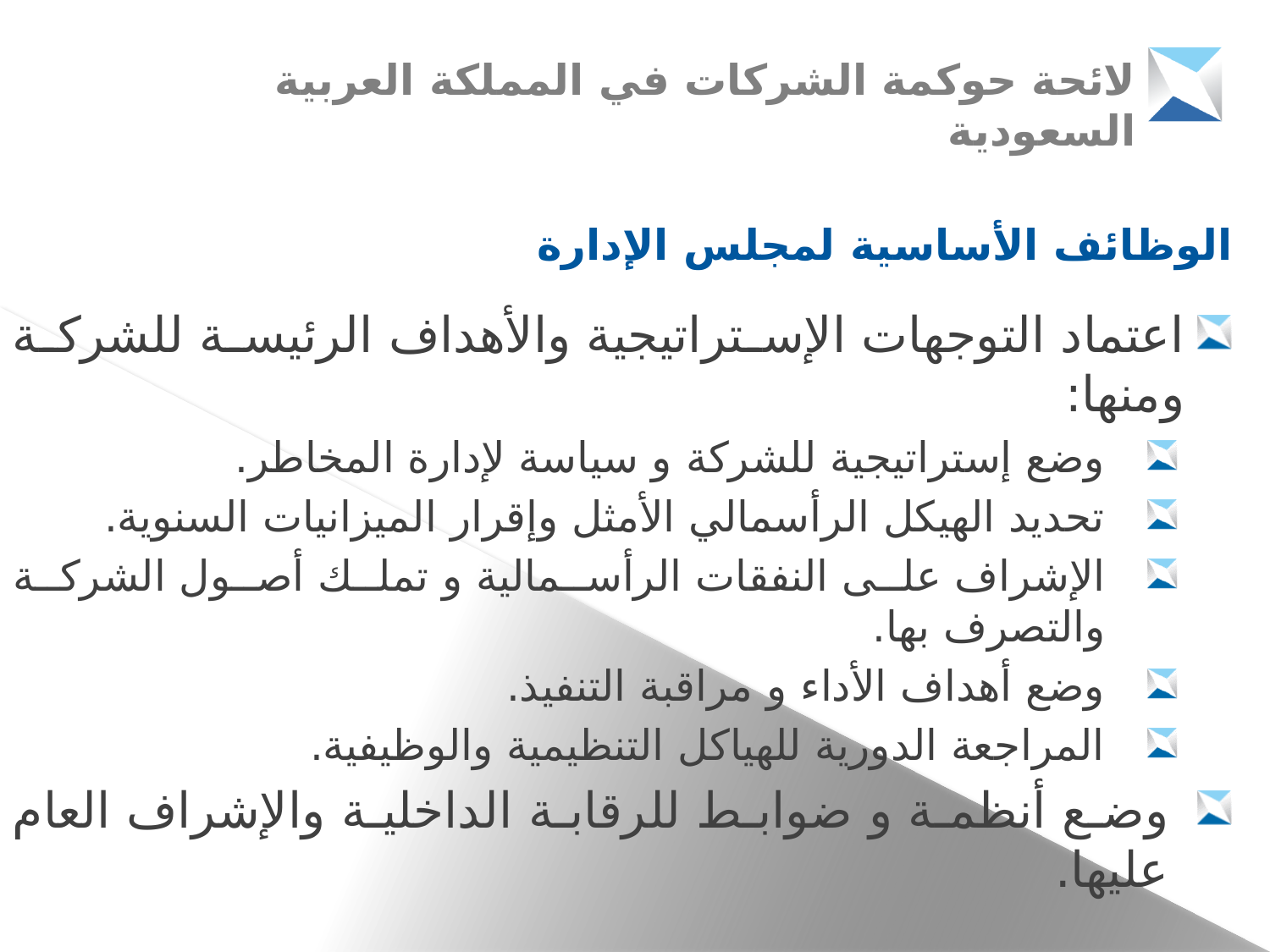

لائحة حوكمة الشركات في المملكة العربية السعودية
الوظائف الأساسية لمجلس الإدارة

اعتماد التوجهات الإستراتيجية والأهداف الرئيسة للشركة ومنها:
وضع إستراتيجية للشركة و سياسة لإدارة المخاطر.
تحديد الهيكل الرأسمالي الأمثل وإقرار الميزانيات السنوية.
الإشراف على النفقات الرأسمالية و تملك أصول الشركة والتصرف بها.
وضع أهداف الأداء و مراقبة التنفيذ.
المراجعة الدورية للهياكل التنظيمية والوظيفية.
وضع أنظمة و ضوابط للرقابة الداخلية والإشراف العام عليها.